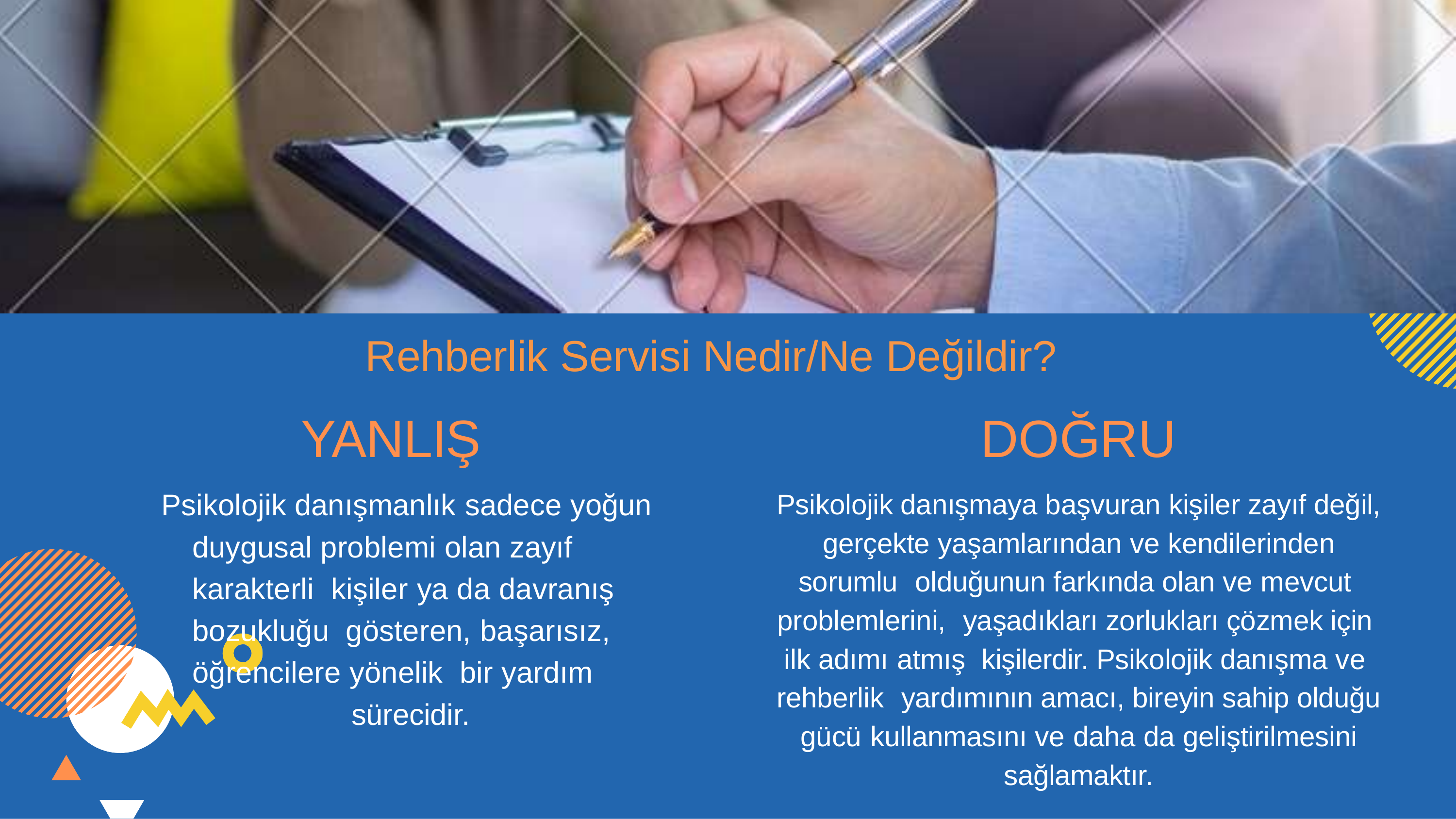

Rehberlik Servisi Nedir/Ne Değildir?
DOĞRU
Psikolojik danışmaya başvuran kişiler zayıf değil,  gerçekte yaşamlarından ve kendilerinden  sorumlu	olduğunun farkında olan ve mevcut  problemlerini,	yaşadıkları zorlukları çözmek için  ilk adımı atmış		kişilerdir. Psikolojik danışma ve  rehberlik		yardımının amacı, bireyin sahip olduğu  gücü	kullanmasını ve daha da geliştirilmesini  sağlamaktır.
YANLIŞ
Psikolojik danışmanlık sadece yoğun  duygusal problemi olan zayıf	karakterli  kişiler ya da davranış	bozukluğu  gösteren, başarısız,	öğrencilere yönelik  bir yardım	sürecidir.